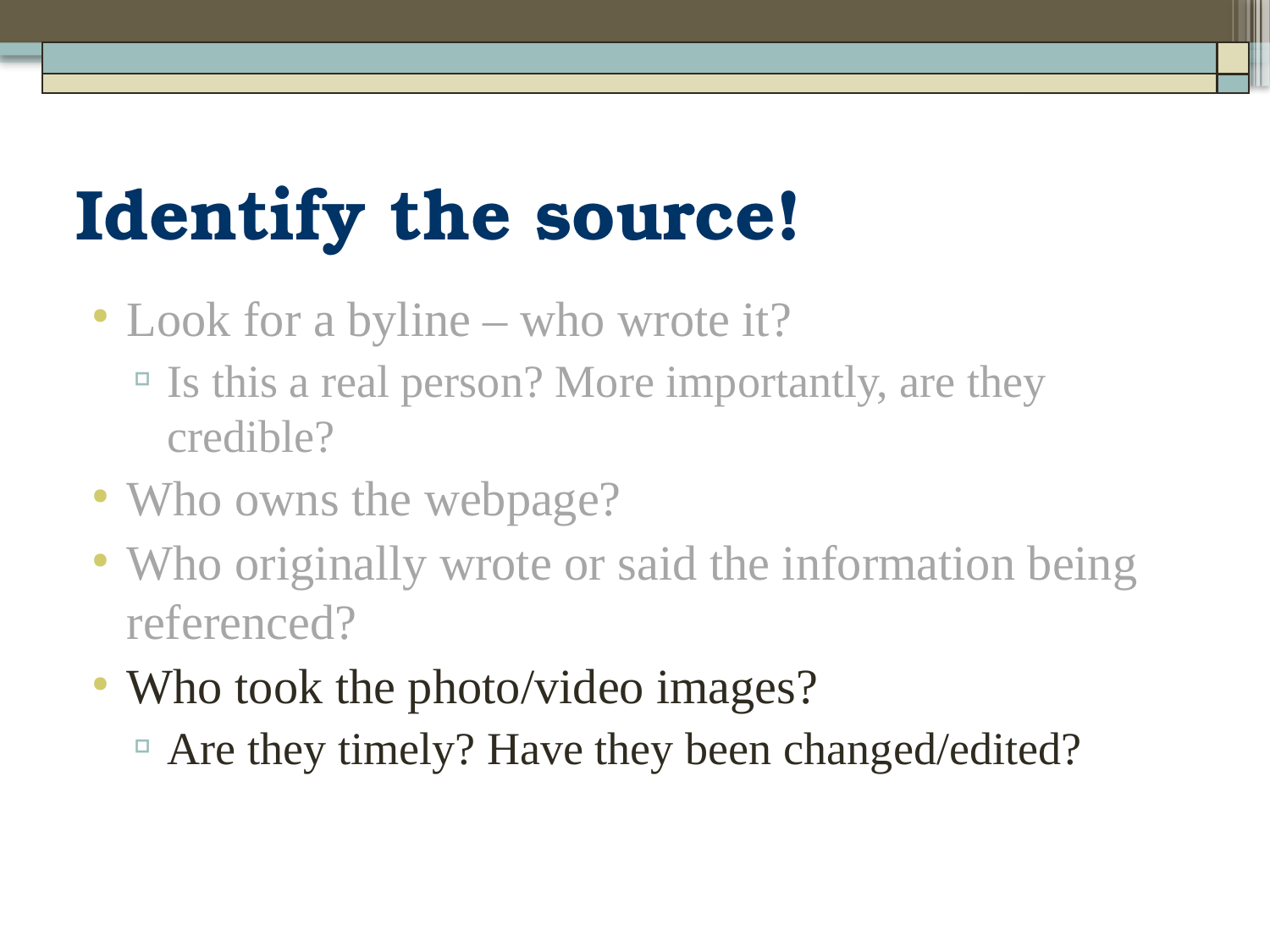

# Identify the source!
Look for a byline – who wrote it?
Is this a real person? More importantly, are they credible?
Who owns the webpage?
Who originally wrote or said the information being referenced?
Who took the photo/video images?
Are they timely? Have they been changed/edited?